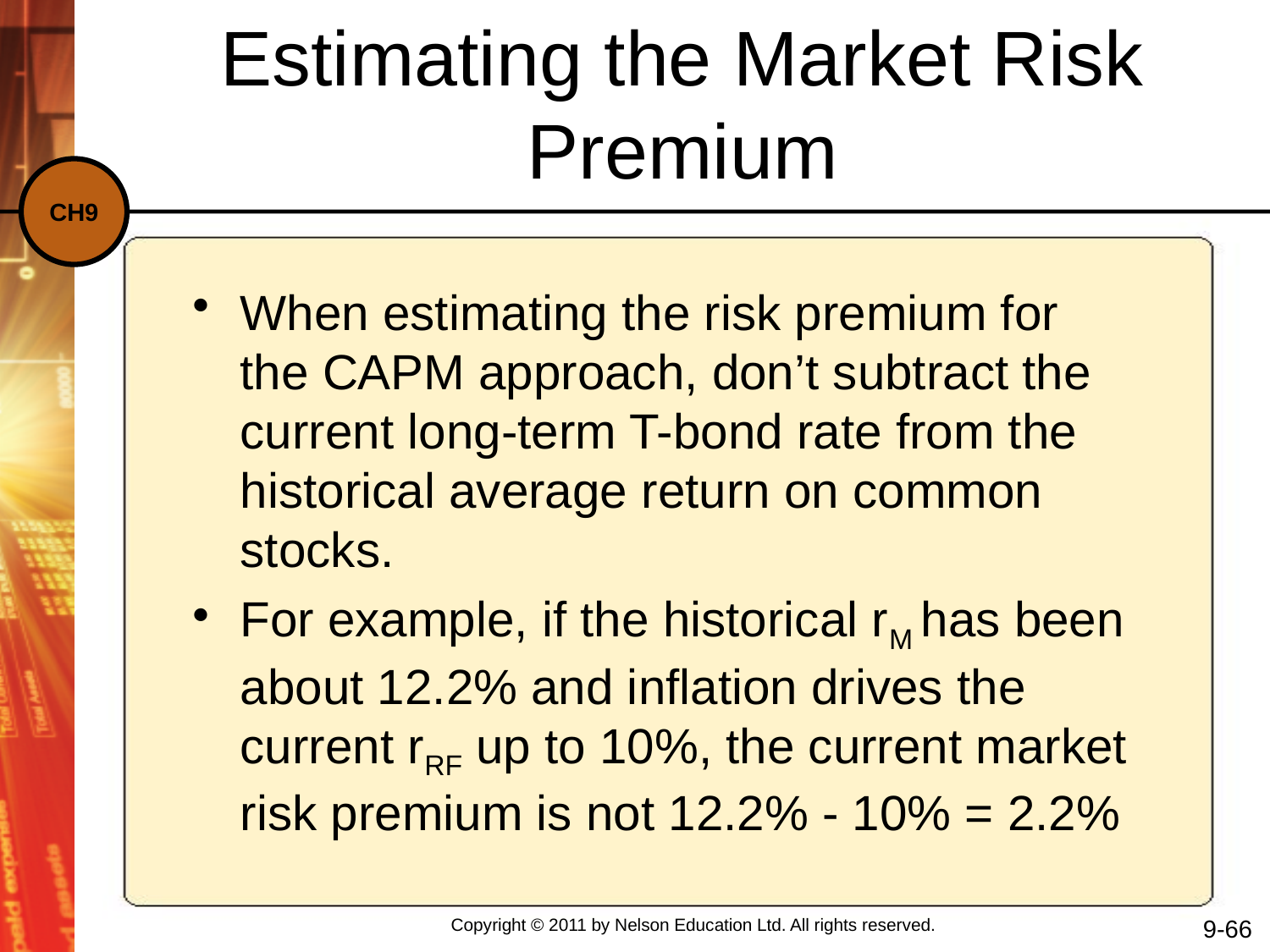

Estimating the Market Risk Premium
When estimating the risk premium for the CAPM approach, don’t subtract the current long-term T-bond rate from the historical average return on common stocks.
For example, if the historical rM has been about 12.2% and inflation drives the current rRF up to 10%, the current market risk premium is not 12.2% - 10% = 2.2%
9-66
Copyright © 2011 by Nelson Education Ltd. All rights reserved.